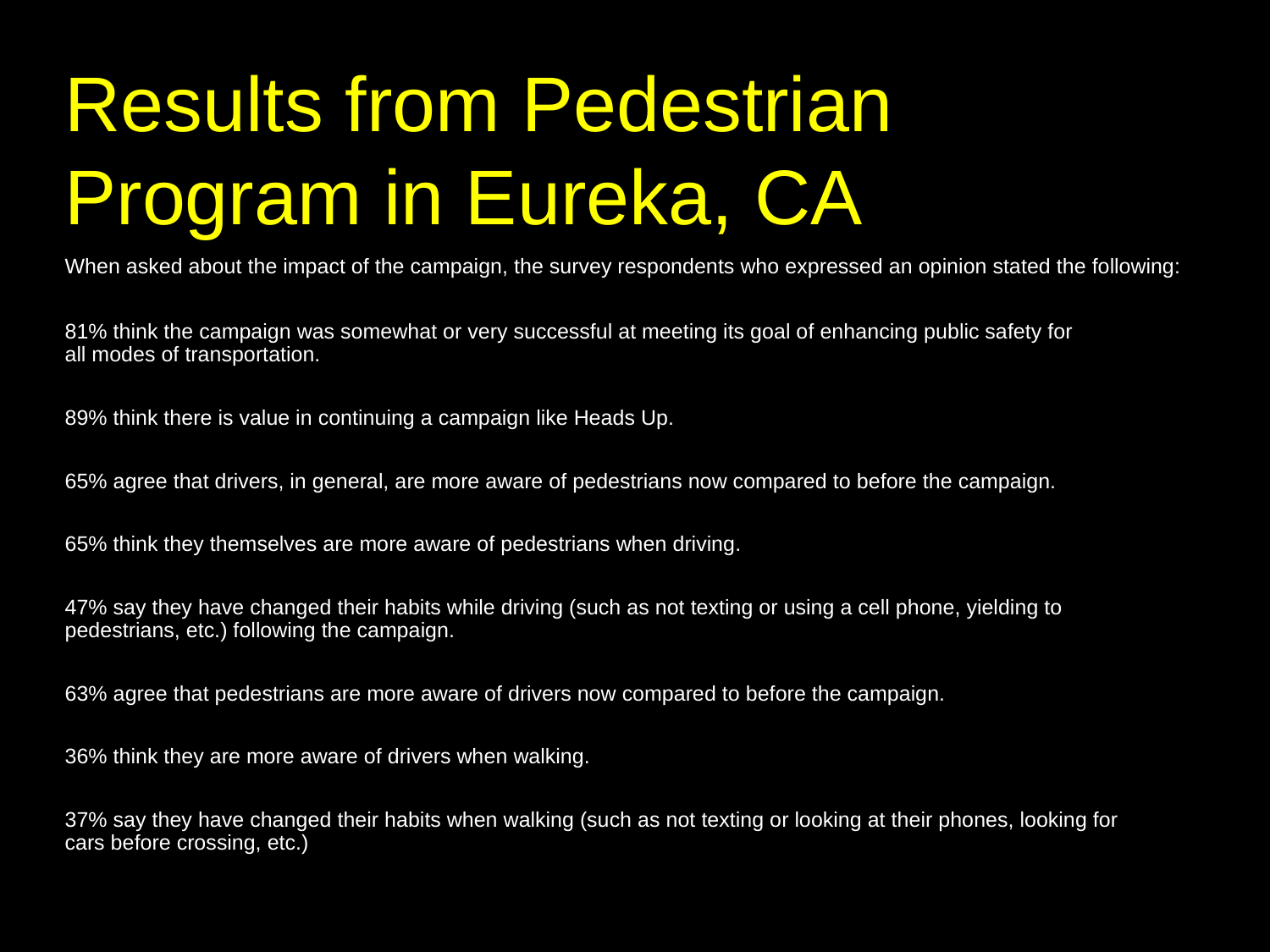

Results from Pedestrian Program in Eureka, CA
When asked about the impact of the campaign, the survey respondents who expressed an opinion stated the following:
81% think the campaign was somewhat or very successful at meeting its goal of enhancing public safety for
all modes of transportation.
89% think there is value in continuing a campaign like Heads Up.
65% agree that drivers, in general, are more aware of pedestrians now compared to before the campaign.
65% think they themselves are more aware of pedestrians when driving.
47% say they have changed their habits while driving (such as not texting or using a cell phone, yielding to
pedestrians, etc.) following the campaign.
63% agree that pedestrians are more aware of drivers now compared to before the campaign.
36% think they are more aware of drivers when walking.
37% say they have changed their habits when walking (such as not texting or looking at their phones, looking for
cars before crossing, etc.)